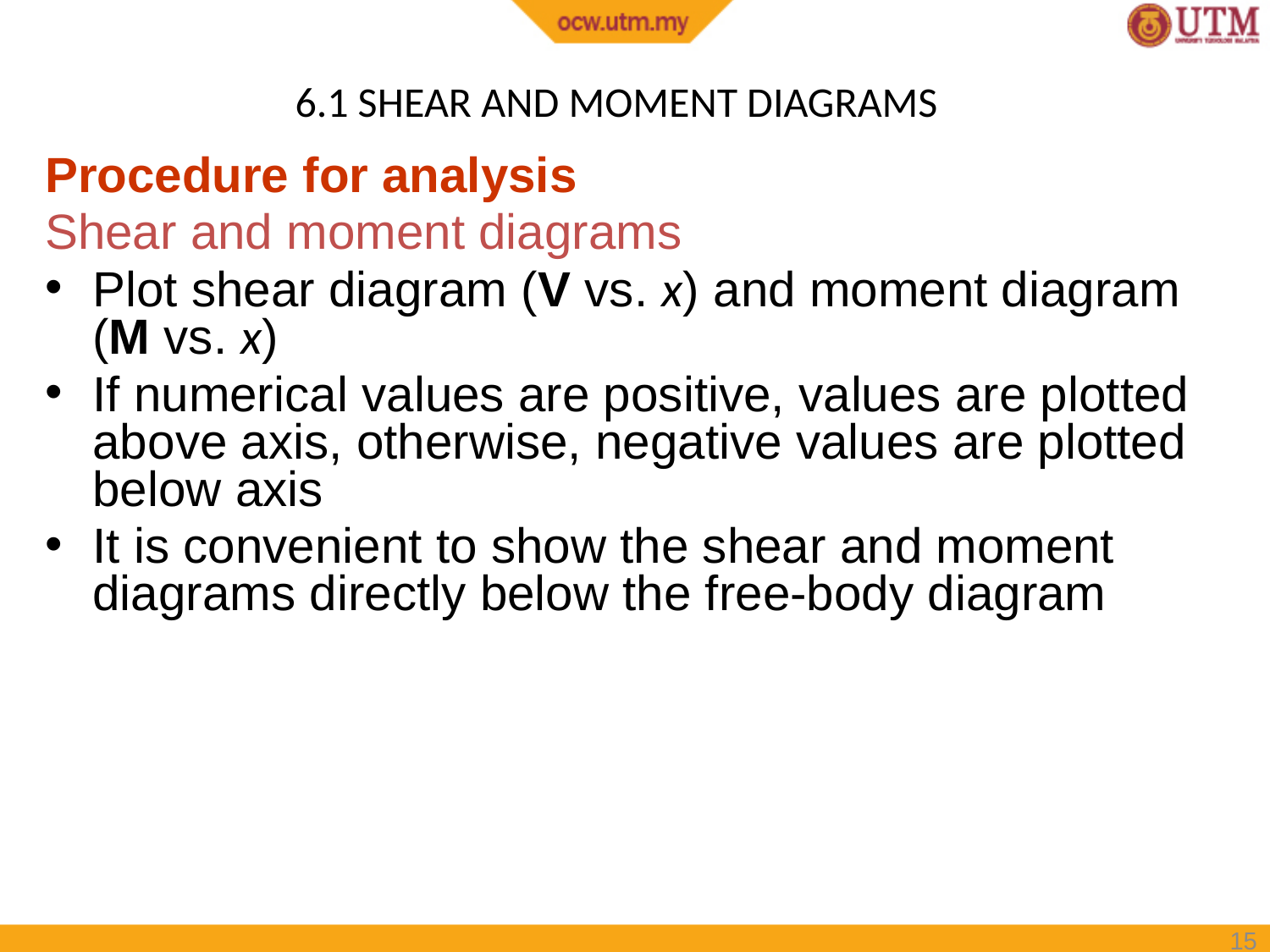

# 6.1 SHEAR AND MOMENT DIAGRAMS
Procedure for analysis
Shear and moment diagrams
Plot shear diagram (V vs. x) and moment diagram (M vs. x)
If numerical values are positive, values are plotted above axis, otherwise, negative values are plotted below axis
It is convenient to show the shear and moment diagrams directly below the free-body diagram
15